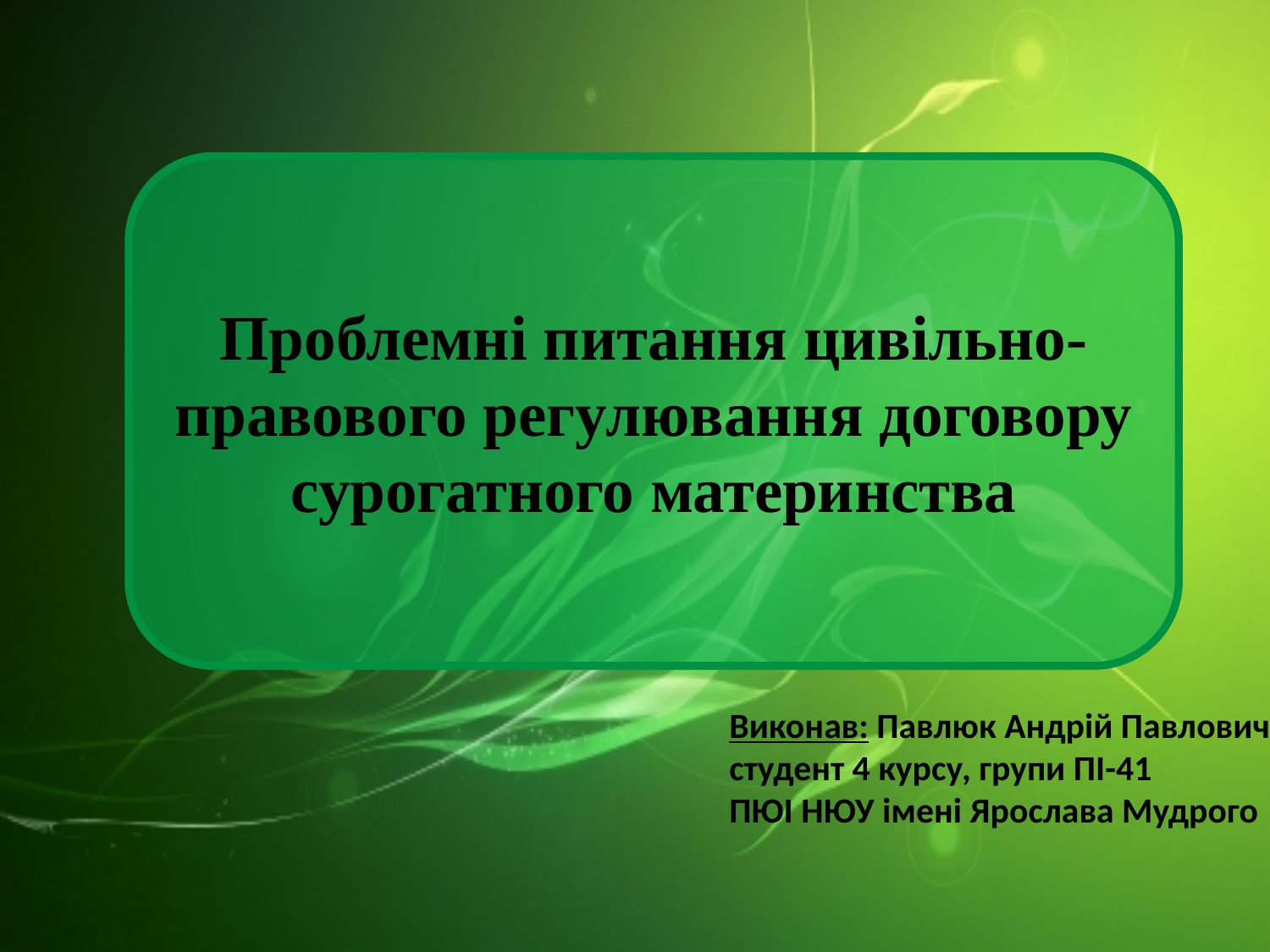

Проблемні питання цивільно-правового регулювання договору сурогатного материнства
Виконав: Павлюк Андрій Павлович
студент 4 курсу, групи ПІ-41
ПЮІ НЮУ імені Ярослава Мудрого